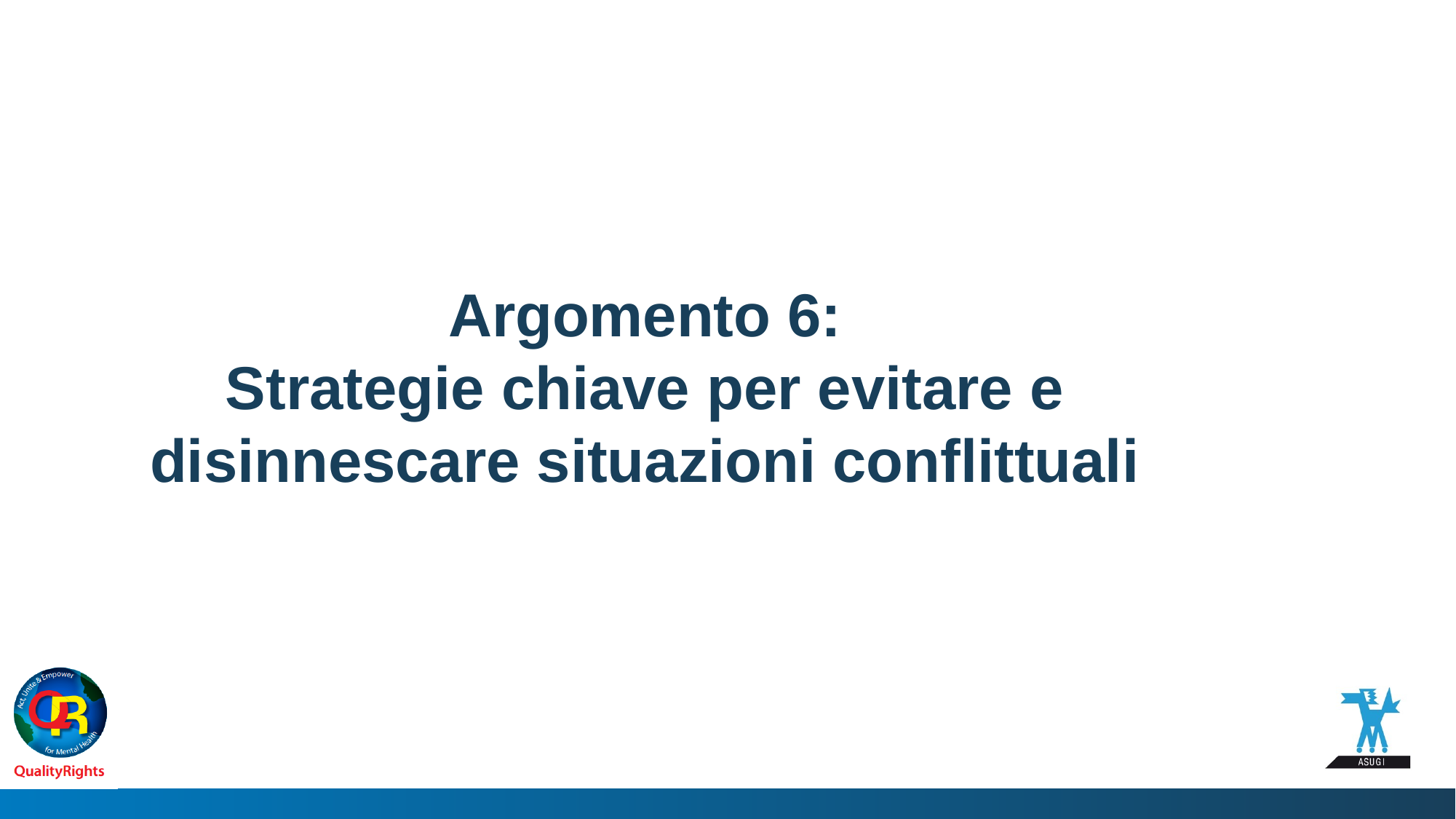

# Argomento 6: Strategie chiave per evitare e disinnescare situazioni conflittuali